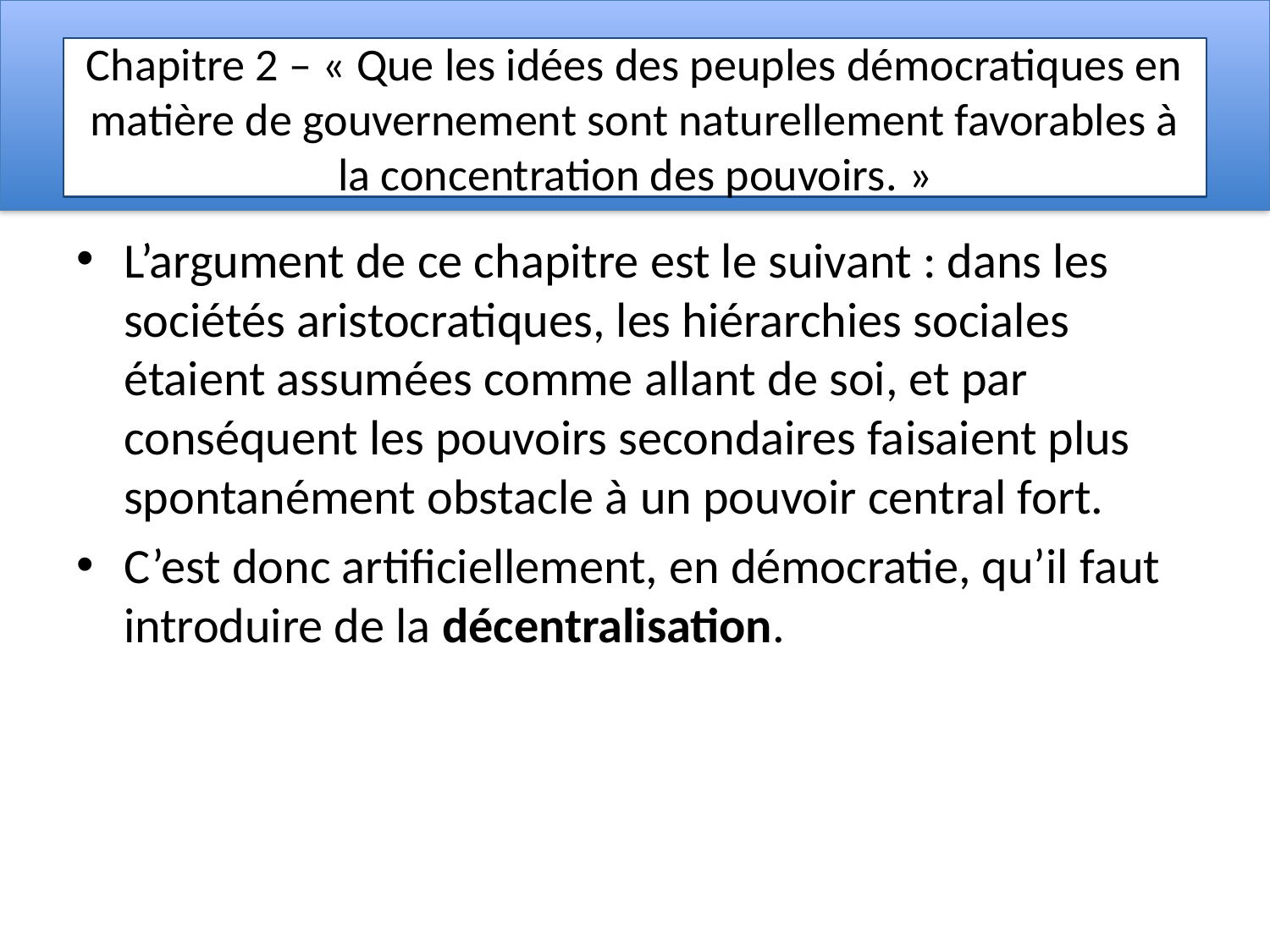

# Chapitre 2 – « Que les idées des peuples démocratiques en matière de gouvernement sont naturellement favorables à la concentration des pouvoirs. »
L’argument de ce chapitre est le suivant : dans les sociétés aristocratiques, les hiérarchies sociales étaient assumées comme allant de soi, et par conséquent les pouvoirs secondaires faisaient plus spontanément obstacle à un pouvoir central fort.
C’est donc artificiellement, en démocratie, qu’il faut introduire de la décentralisation.